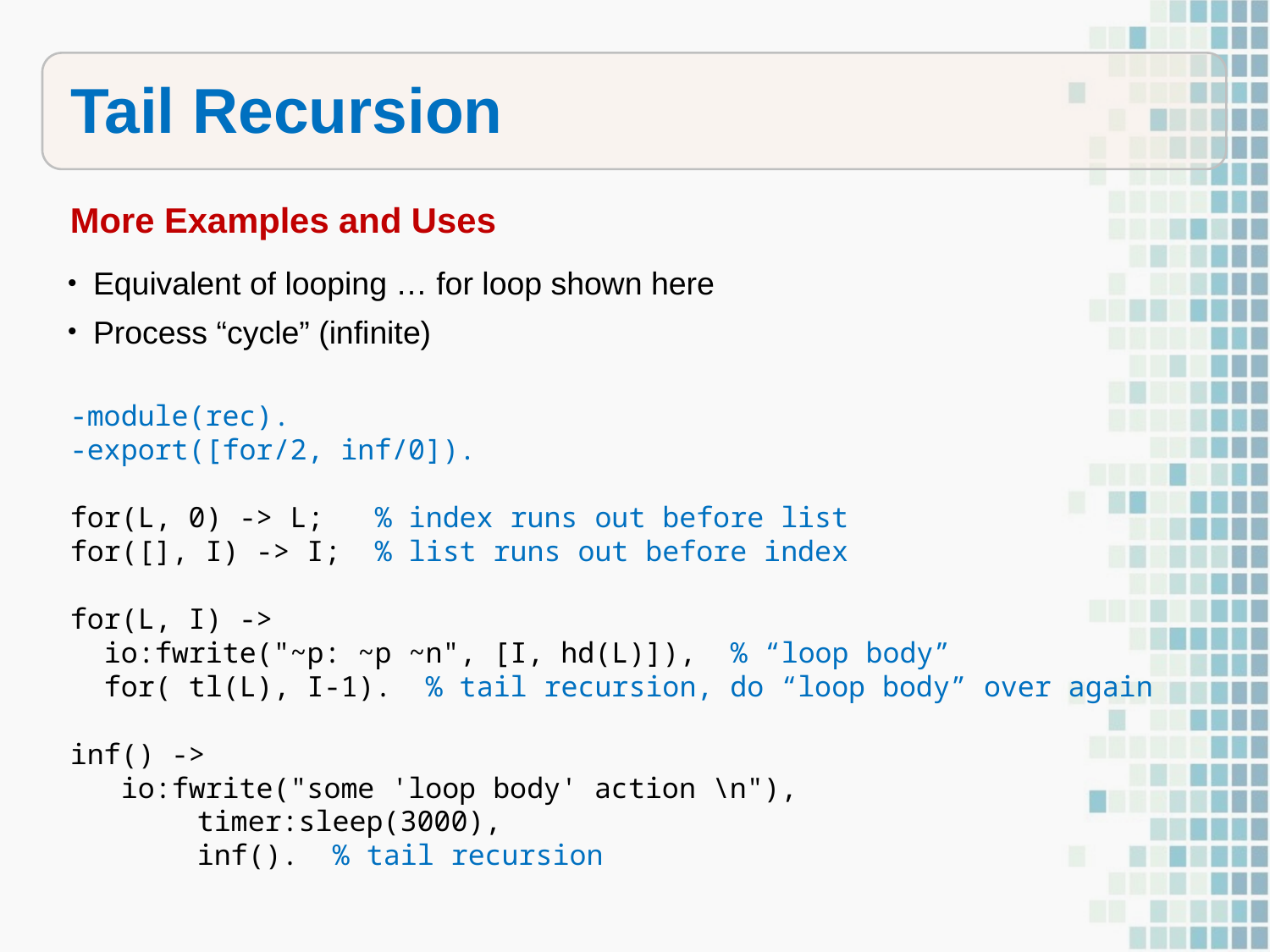

Tail Recursion

More Examples and Uses
Equivalent of looping … for loop shown here
Process “cycle” (infinite)
-module(rec).
-export([for/2, inf/0]).

for(L, 0) -> L;   % index runs out before list
for([], I) -> I;  % list runs out before index

for(L, I) ->
  io:fwrite("~p: ~p ~n", [I, hd(L)]),  % “loop body”
  for( tl(L), I-1).  % tail recursion, do “loop body” over again

inf() ->
   io:fwrite("some 'loop body' action \n"),
	timer:sleep(3000),
	inf().  % tail recursion